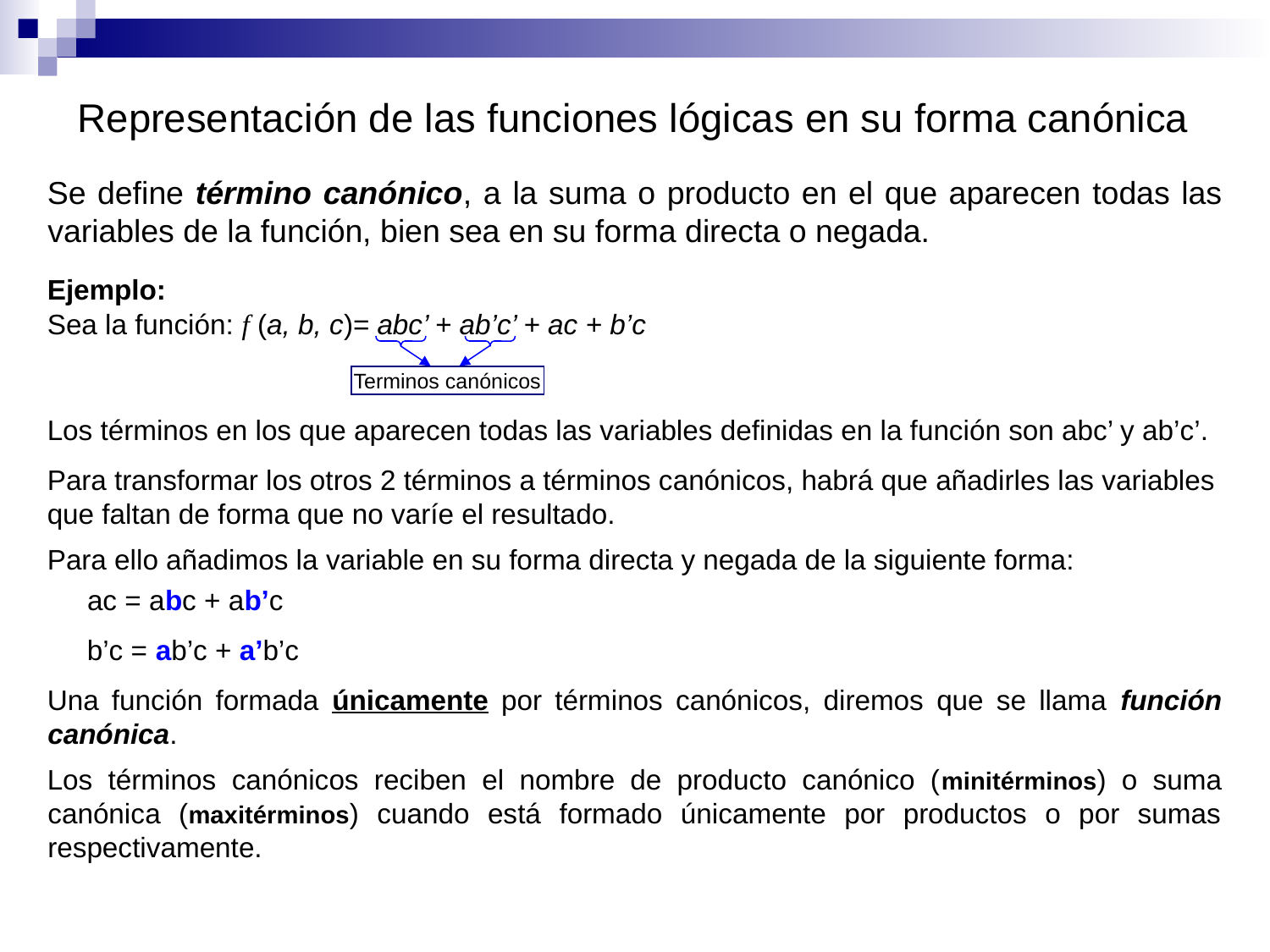

# Representación de las funciones lógicas en su forma canónica
Se define término canónico, a la suma o producto en el que aparecen todas las variables de la función, bien sea en su forma directa o negada.
Ejemplo:
Sea la función: f (a, b, c)= abc’ + ab’c’ + ac + b’c

Terminos canónicos
Los términos en los que aparecen todas las variables definidas en la función son abc’ y ab’c’.
Para transformar los otros 2 términos a términos canónicos, habrá que añadirles las variables que faltan de forma que no varíe el resultado.
Para ello añadimos la variable en su forma directa y negada de la siguiente forma:
ac = abc + ab’c
b’c = ab’c + a’b’c
Una función formada únicamente por términos canónicos, diremos que se llama función canónica.
Los términos canónicos reciben el nombre de producto canónico (minitérminos) o suma canónica (maxitérminos) cuando está formado únicamente por productos o por sumas respectivamente.